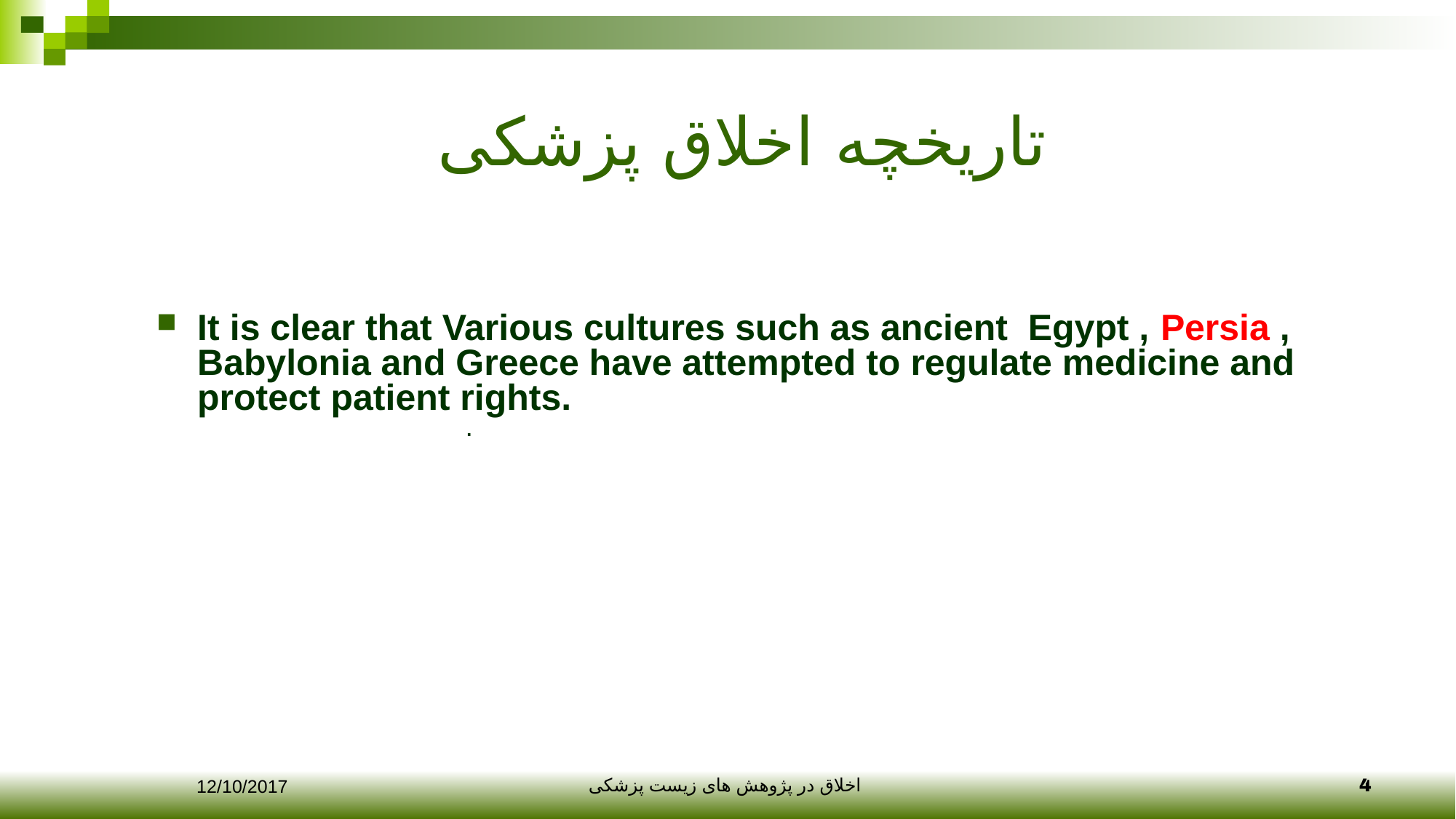

# تاریخچه اخلاق پزشکی

It is clear that Various cultures such as ancient  Egypt , Persia ,  Babylonia and Greece have attempted to regulate medicine and protect patient rights.

.
4
12/10/2017
اخلاق در پژوهش های زیست پزشکی